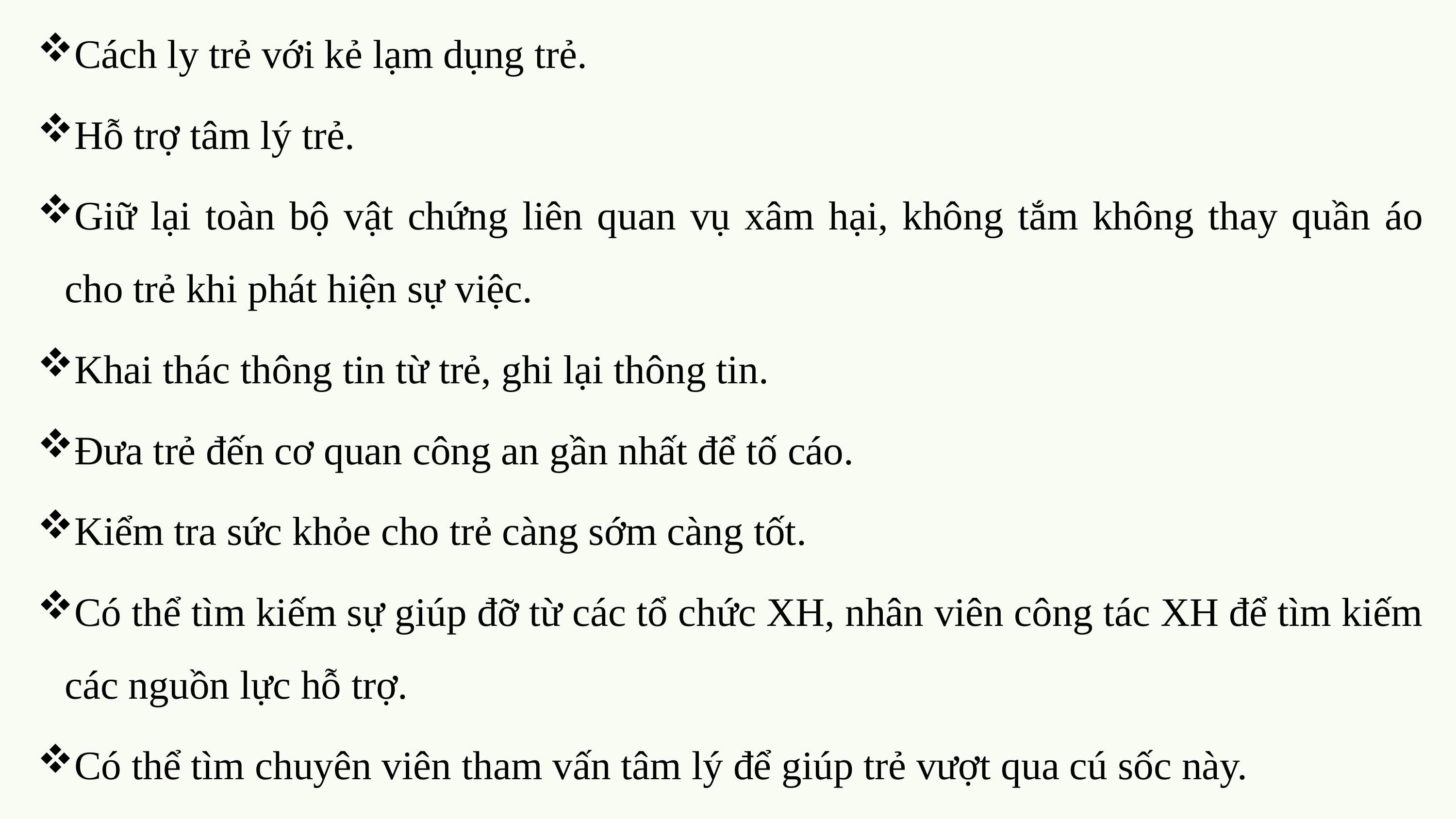

Cách ly trẻ với kẻ lạm dụng trẻ.
Hỗ trợ tâm lý trẻ.
Giữ lại toàn bộ vật chứng liên quan vụ xâm hại, không tắm không thay quần áo cho trẻ khi phát hiện sự việc.
Khai thác thông tin từ trẻ, ghi lại thông tin.
Đưa trẻ đến cơ quan công an gần nhất để tố cáo.
Kiểm tra sức khỏe cho trẻ càng sớm càng tốt.
Có thể tìm kiếm sự giúp đỡ từ các tổ chức XH, nhân viên công tác XH để tìm kiếm các nguồn lực hỗ trợ.
Có thể tìm chuyên viên tham vấn tâm lý để giúp trẻ vượt qua cú sốc này.